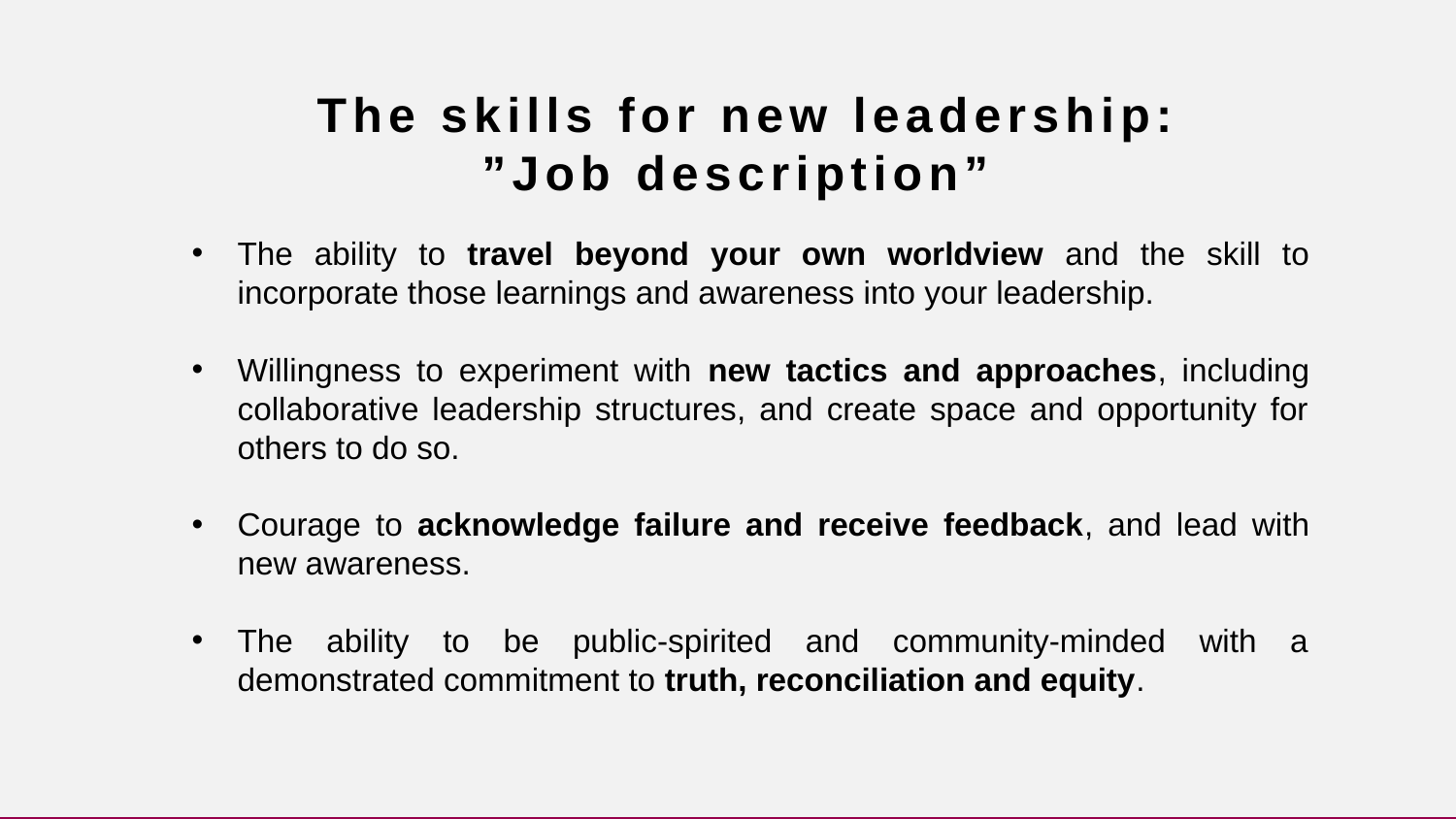

The skills for new leadership:
”Job description”
The ability to travel beyond your own worldview and the skill to incorporate those learnings and awareness into your leadership.

Willingness to experiment with new tactics and approaches, including collaborative leadership structures, and create space and opportunity for others to do so.

Courage to acknowledge failure and receive feedback, and lead with new awareness.

The ability to be public-spirited and community-minded with a demonstrated commitment to truth, reconciliation and equity.